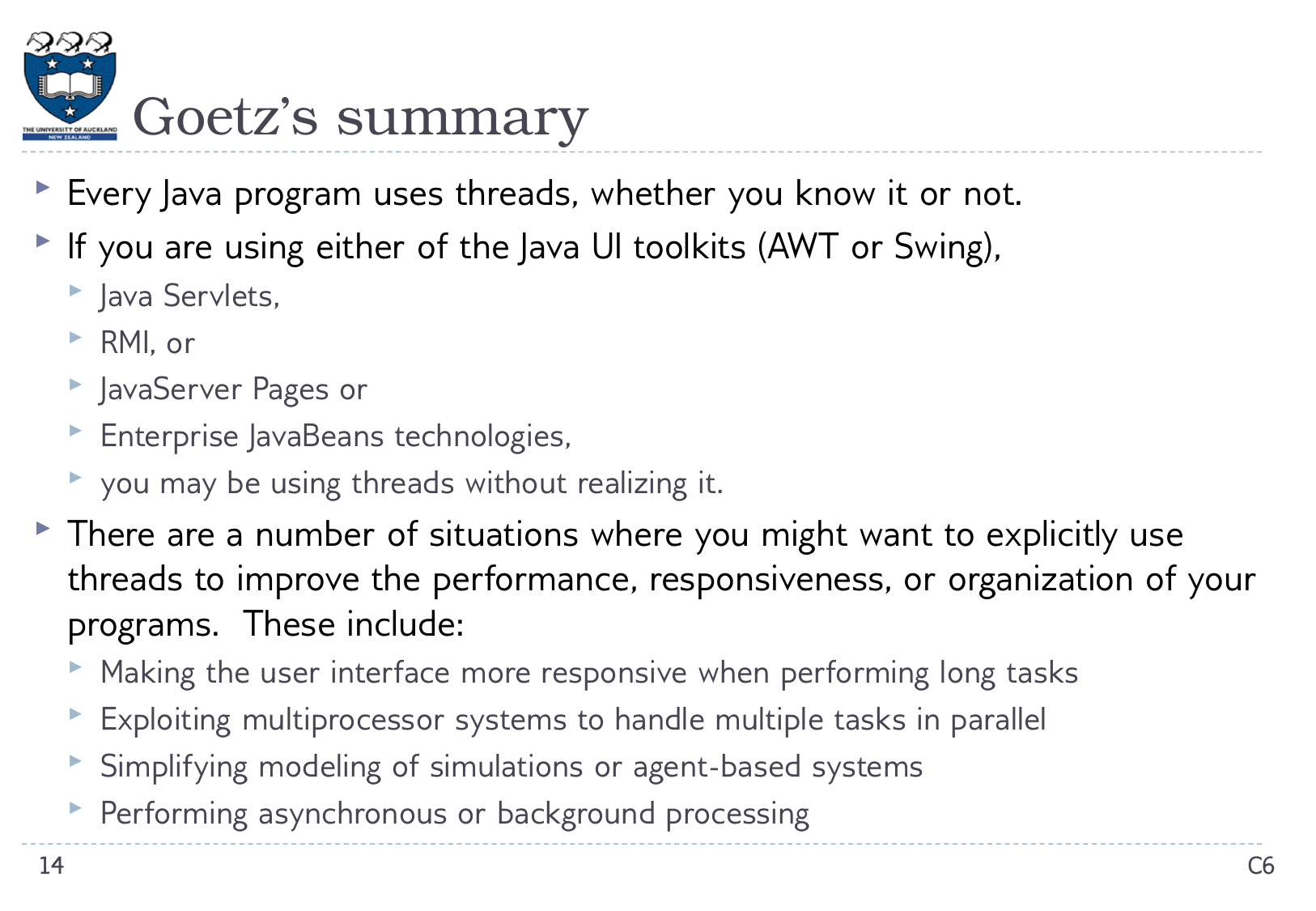

# Goetz’s summary
Every Java program uses threads, whether you know it or not.
If you are using either of the Java UI toolkits (AWT or Swing),
Java Servlets,
RMI, or
JavaServer Pages or
Enterprise JavaBeans technologies,
you may be using threads without realizing it.
There are a number of situations where you might want to explicitly use threads to improve the performance, responsiveness, or organization of your programs.  These include:
Making the user interface more responsive when performing long tasks
Exploiting multiprocessor systems to handle multiple tasks in parallel
Simplifying modeling of simulations or agent-based systems
Performing asynchronous or background processing
14
C6